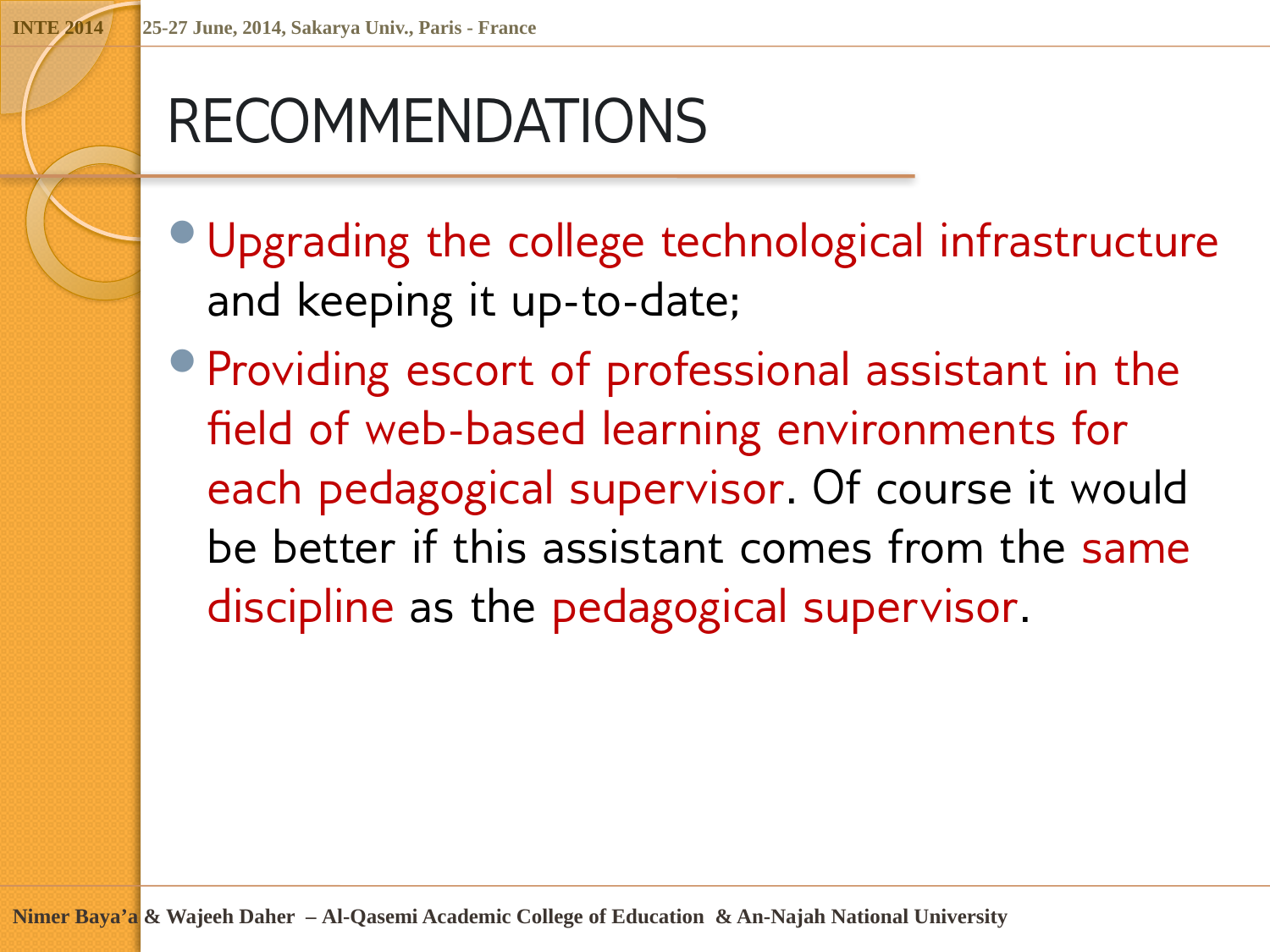

# RECOMMENDATIONS
Upgrading the college technological infrastructure and keeping it up-to-date;
Providing escort of professional assistant in the field of web-based learning environments for each pedagogical supervisor. Of course it would be better if this assistant comes from the same discipline as the pedagogical supervisor.